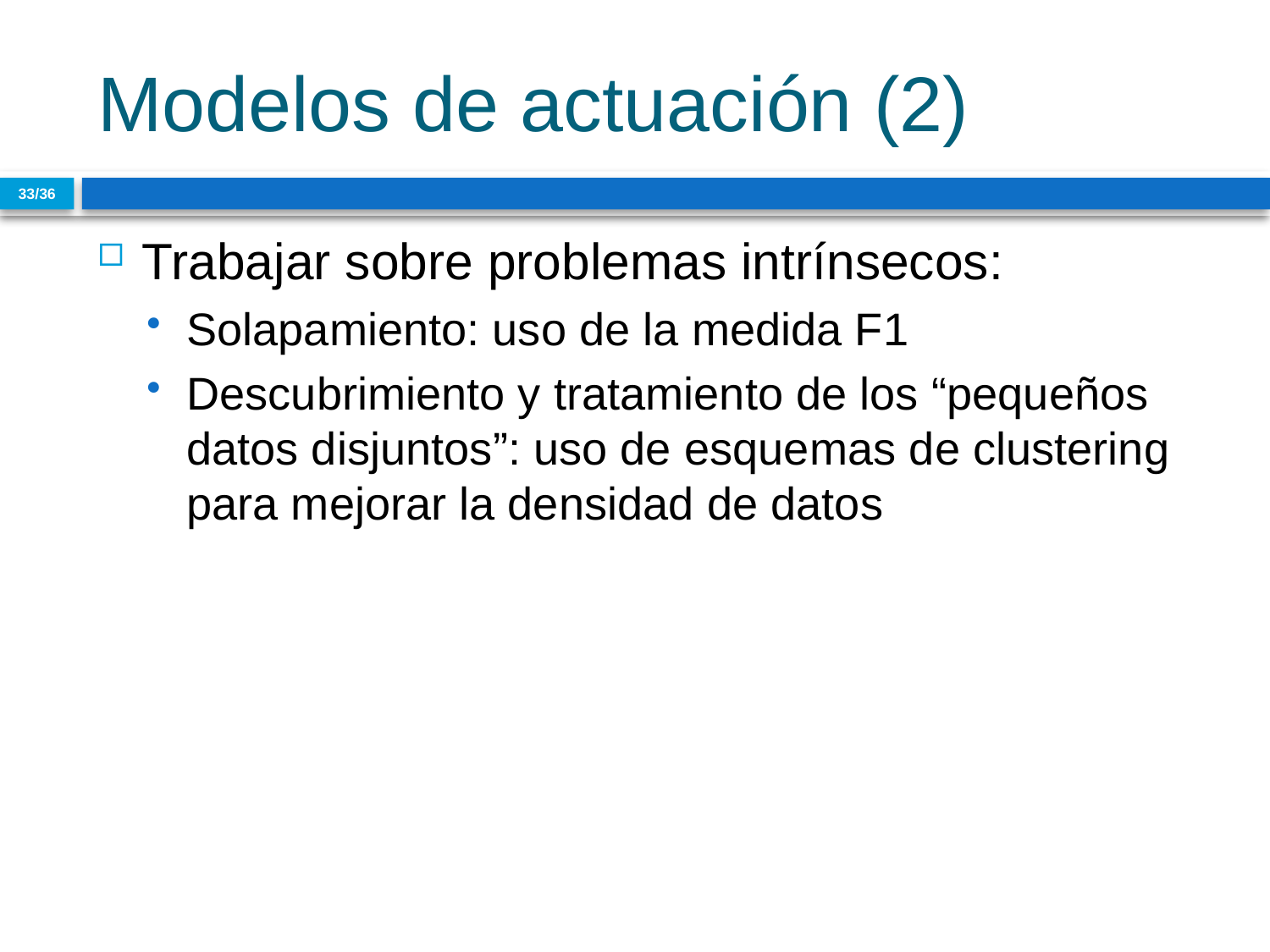

# Modelos de actuación (2)
33/36
Trabajar sobre problemas intrínsecos:
Solapamiento: uso de la medida F1
Descubrimiento y tratamiento de los “pequeños datos disjuntos”: uso de esquemas de clustering para mejorar la densidad de datos